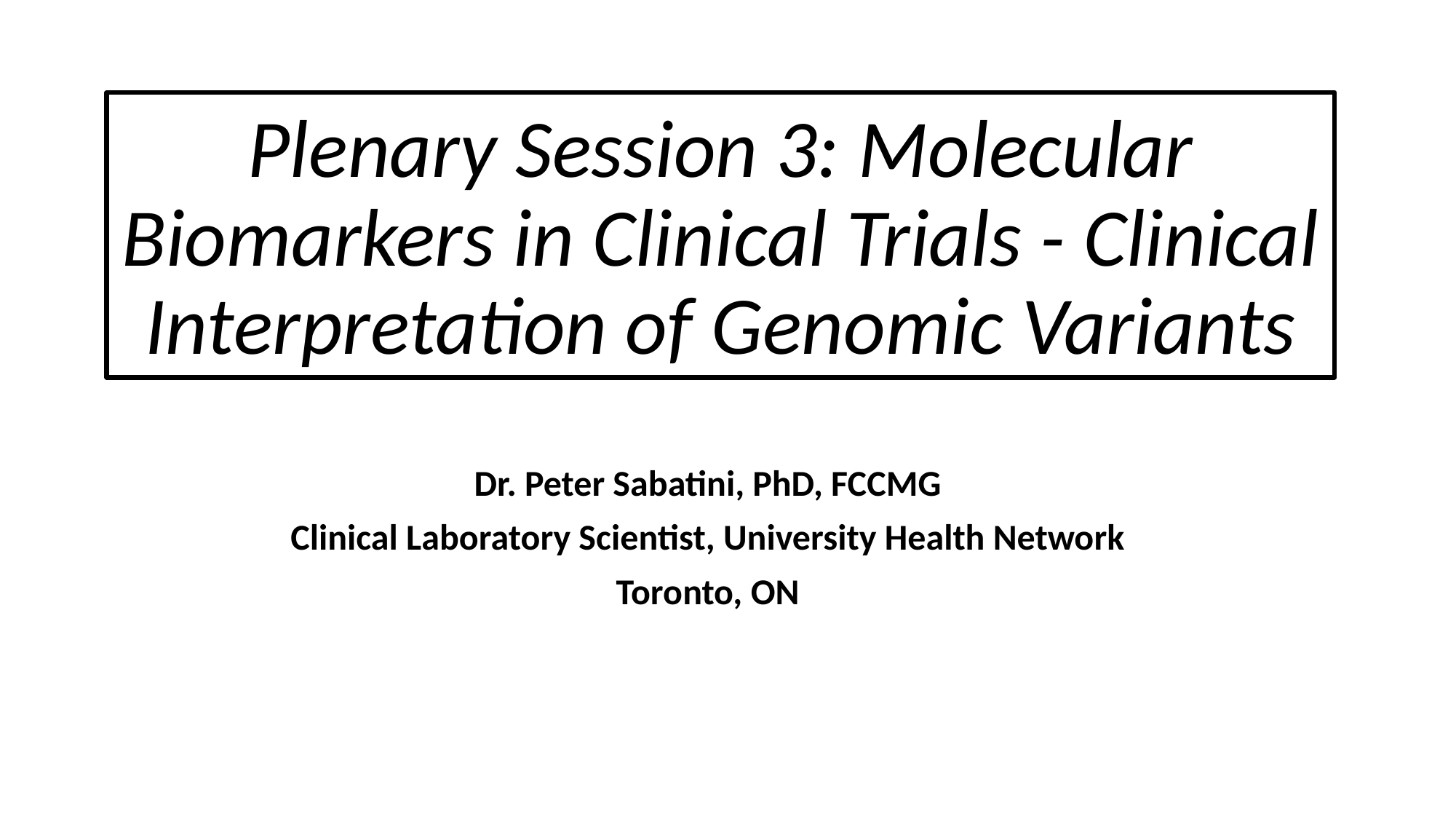

# Plenary Session 3: Molecular Biomarkers in Clinical Trials - Clinical Interpretation of Genomic Variants
Dr. Peter Sabatini, PhD, FCCMG
Clinical Laboratory Scientist, University Health Network
Toronto, ON